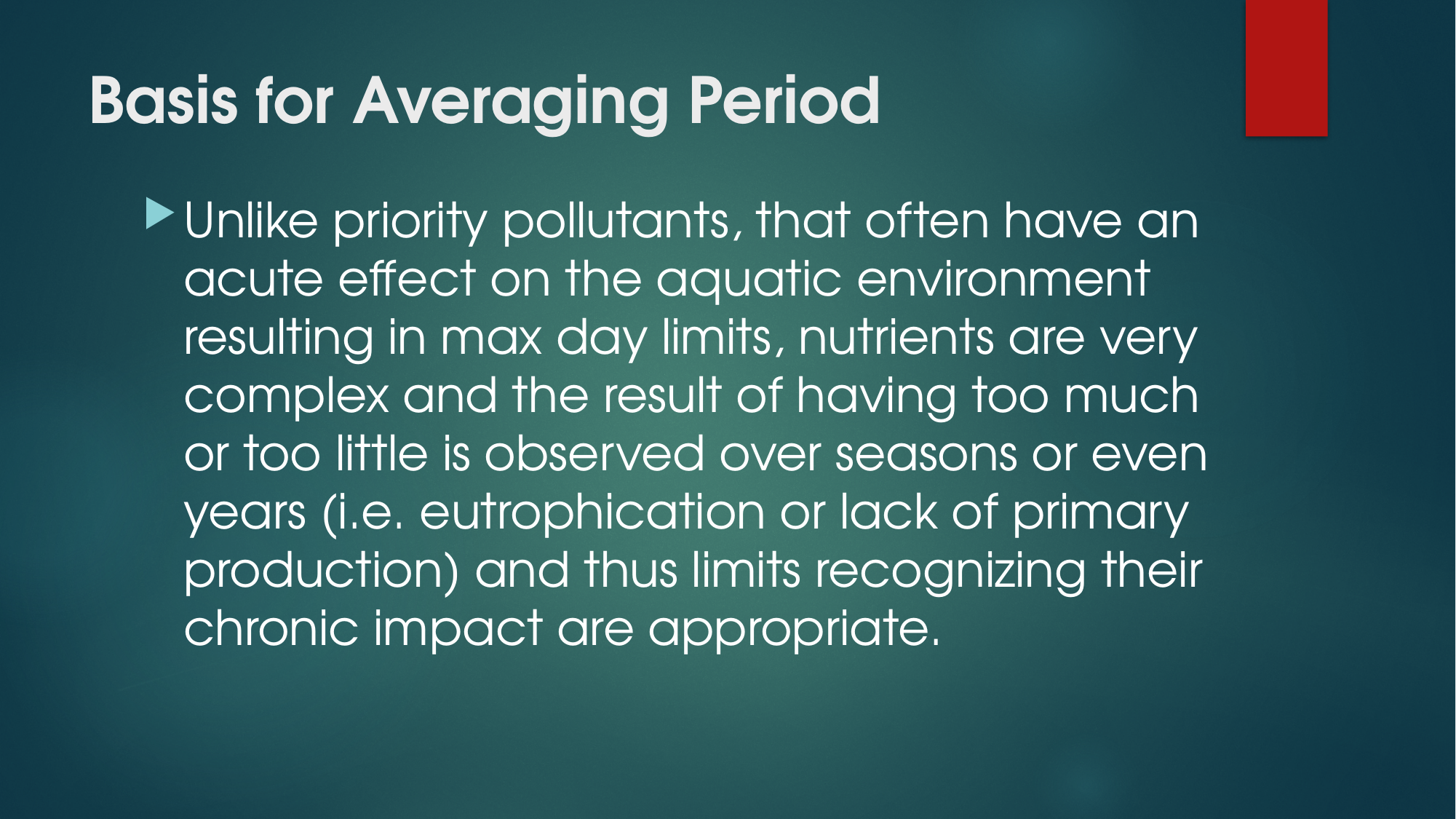

# Basis for Averaging Period
Unlike priority pollutants, that often have an acute effect on the aquatic environment resulting in max day limits, nutrients are very complex and the result of having too much or too little is observed over seasons or even years (i.e. eutrophication or lack of primary production) and thus limits recognizing their chronic impact are appropriate.